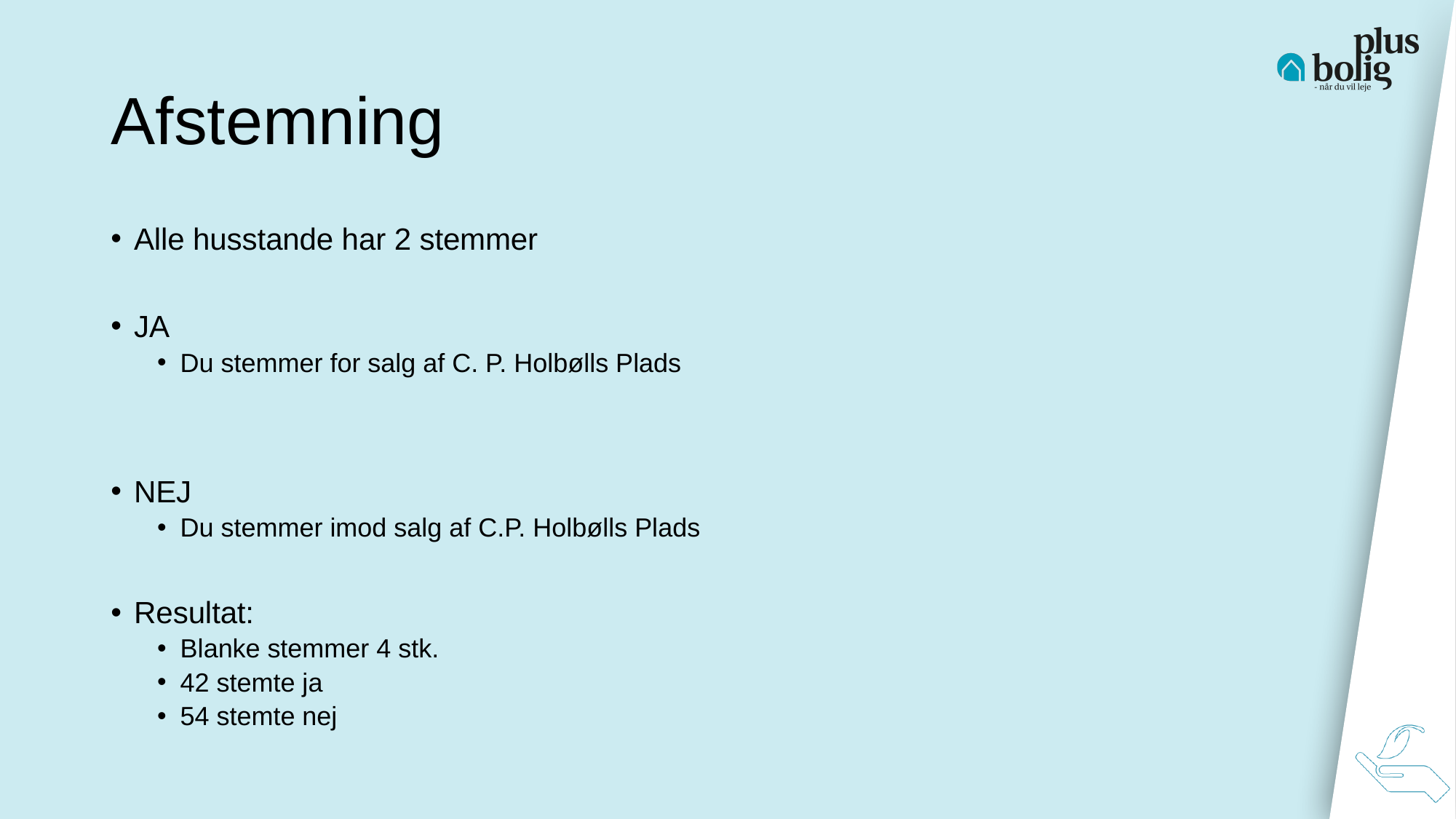

# Afstemning
Alle husstande har 2 stemmer

JA
Du stemmer for salg af C. P. Holbølls Plads

NEJ
Du stemmer imod salg af C.P. Holbølls Plads

Resultat:
Blanke stemmer 4 stk.
42 stemte ja
54 stemte nej